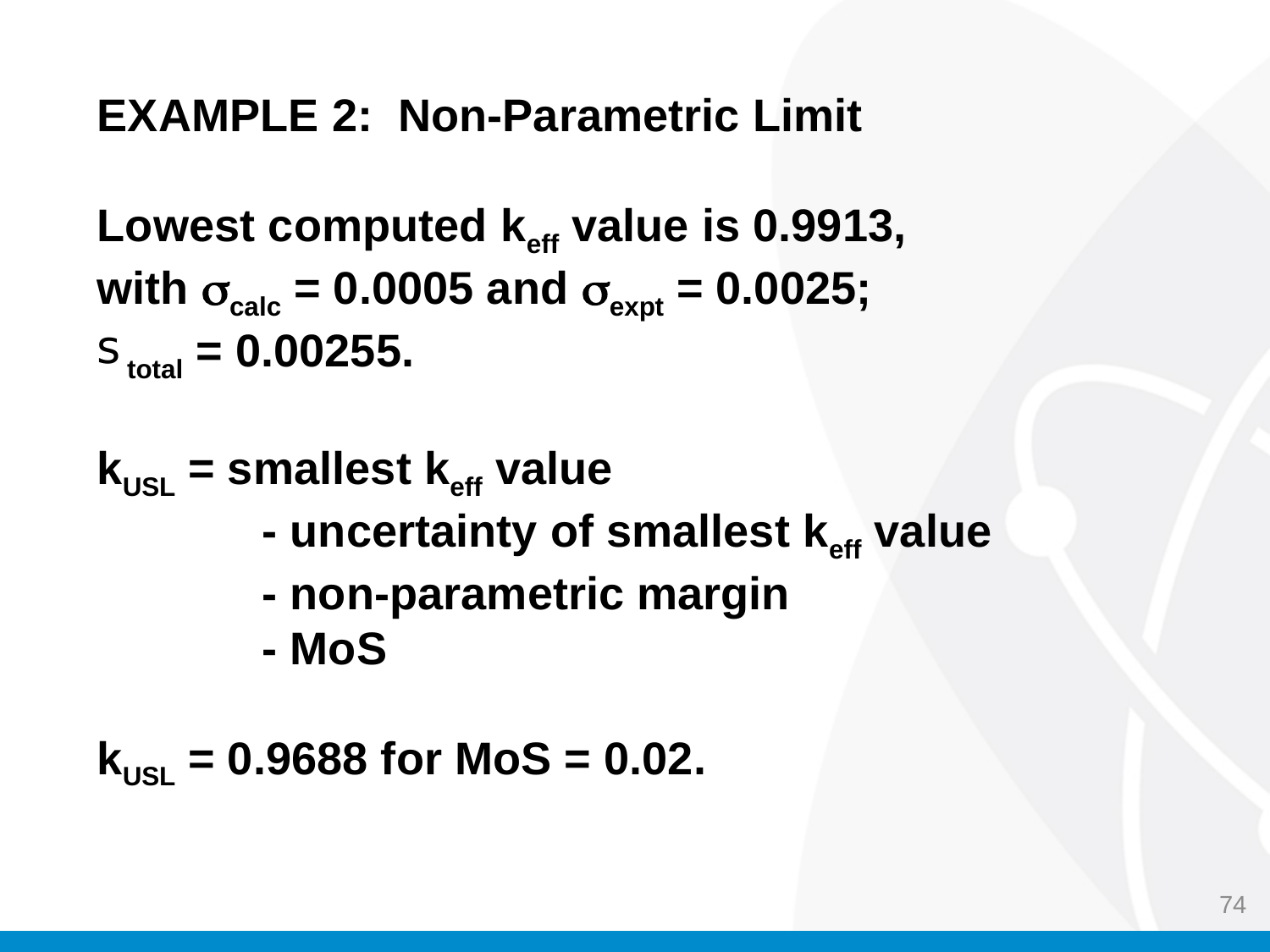

EXAMPLE 2:  Non-Parametric Limit

Lowest computed keff value is 0.9913,
with σcalc = 0.0005 and σexpt = 0.0025;
total = 0.00255.

kUSL = smallest keff value
             - uncertainty of smallest keff value
             - non-parametric margin
             - MoS

kUSL = 0.9688 for MoS = 0.02.

74